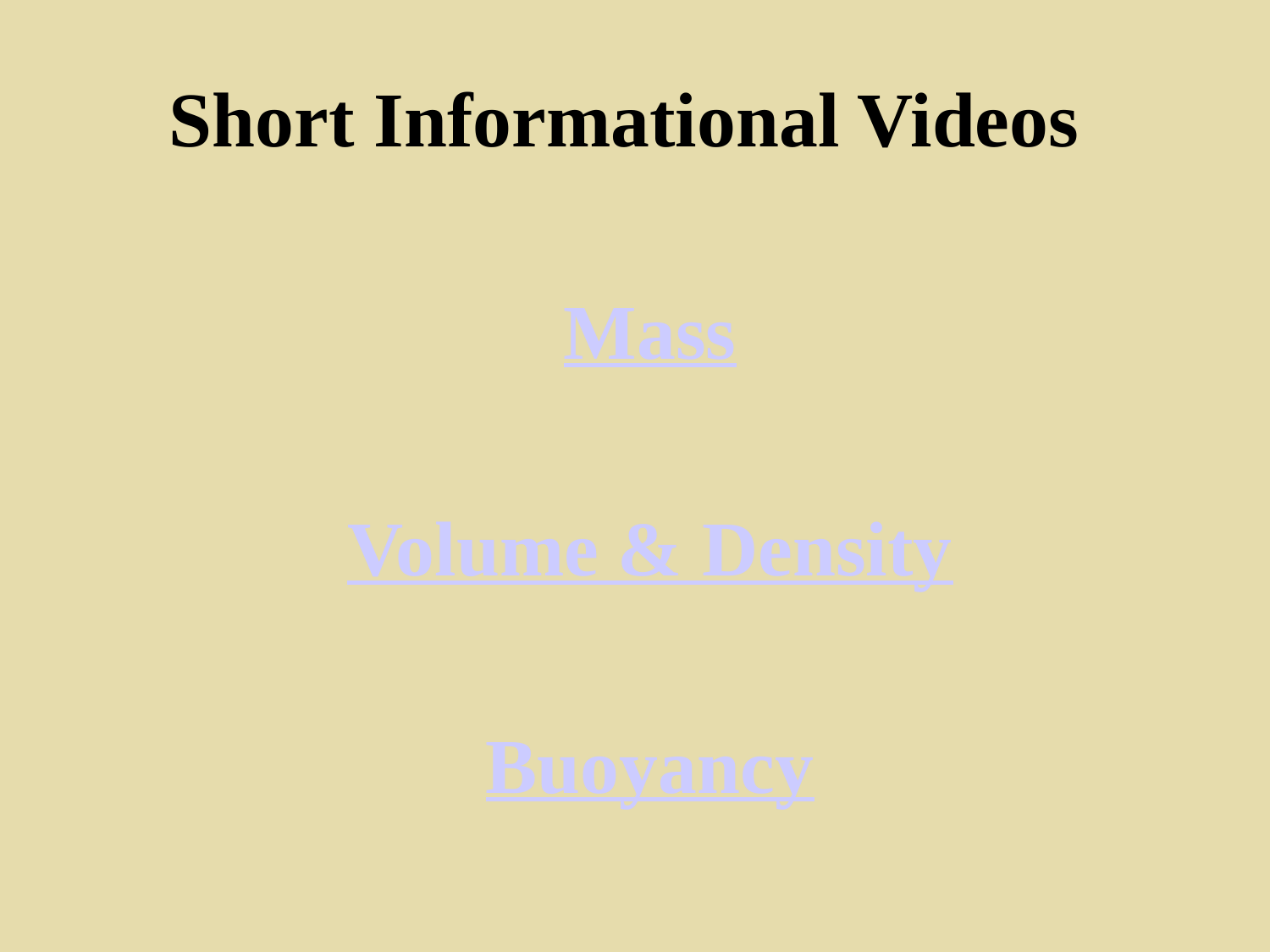

# Short Informational Videos
Mass

Volume & Density

Buoyancy